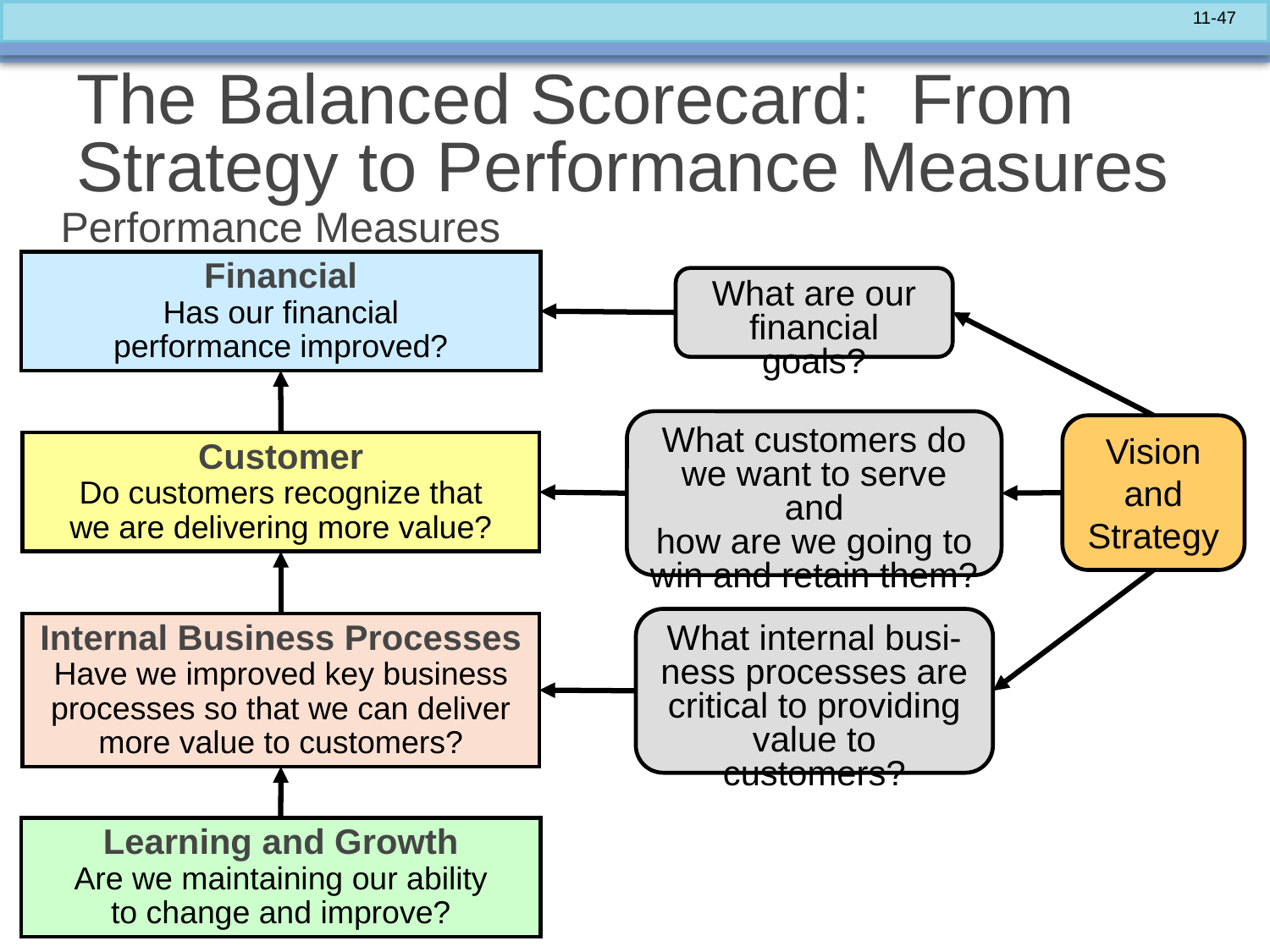

# The Balanced Scorecard:  From Strategy to Performance Measures
Performance Measures
Financial
Has our financial
performance improved?
What are our
financial goals?
What customers do
we want to serve and
how are we going to
win and retain them?
Vision and Strategy
Customer
Do customers recognize that
we are delivering more value?
What internal busi-
ness processes are
critical to providing
value to customers?
Internal Business Processes
Have we improved key business processes so that we can deliver more value to customers?
Learning and Growth
Are we maintaining our ability
to change and improve?